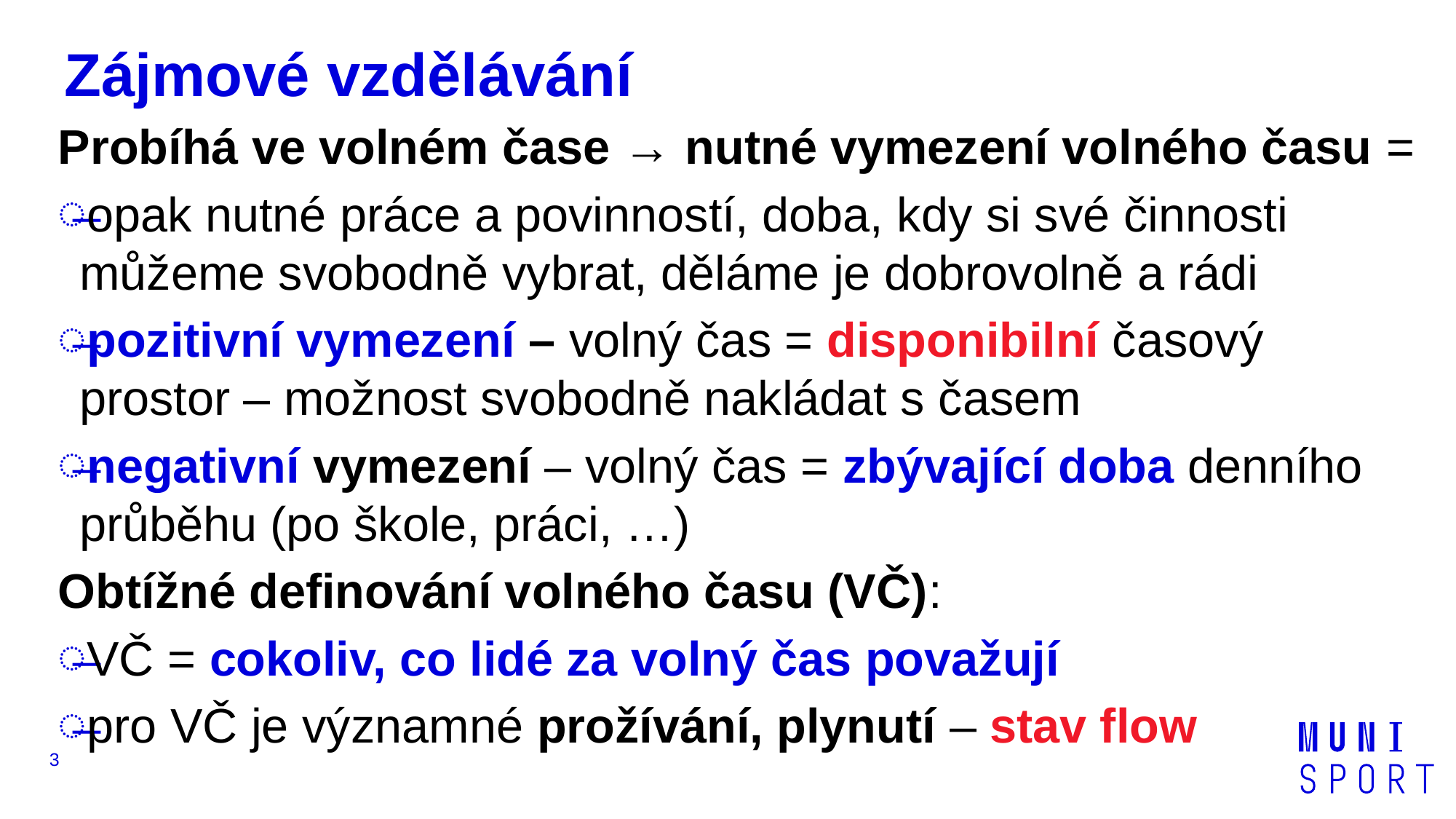

# Zájmové vzdělávání
Probíhá ve volném čase → nutné vymezení volného času =
opak nutné práce a povinností, doba, kdy si své činnosti můžeme svobodně vybrat, děláme je dobrovolně a rádi
pozitivní vymezení – volný čas = disponibilní časový prostor – možnost svobodně nakládat s časem
negativní vymezení – volný čas = zbývající doba denního průběhu (po škole, práci, …)
Obtížné definování volného času (VČ):
VČ = cokoliv, co lidé za volný čas považují
pro VČ je významné prožívání, plynutí – stav flow
3